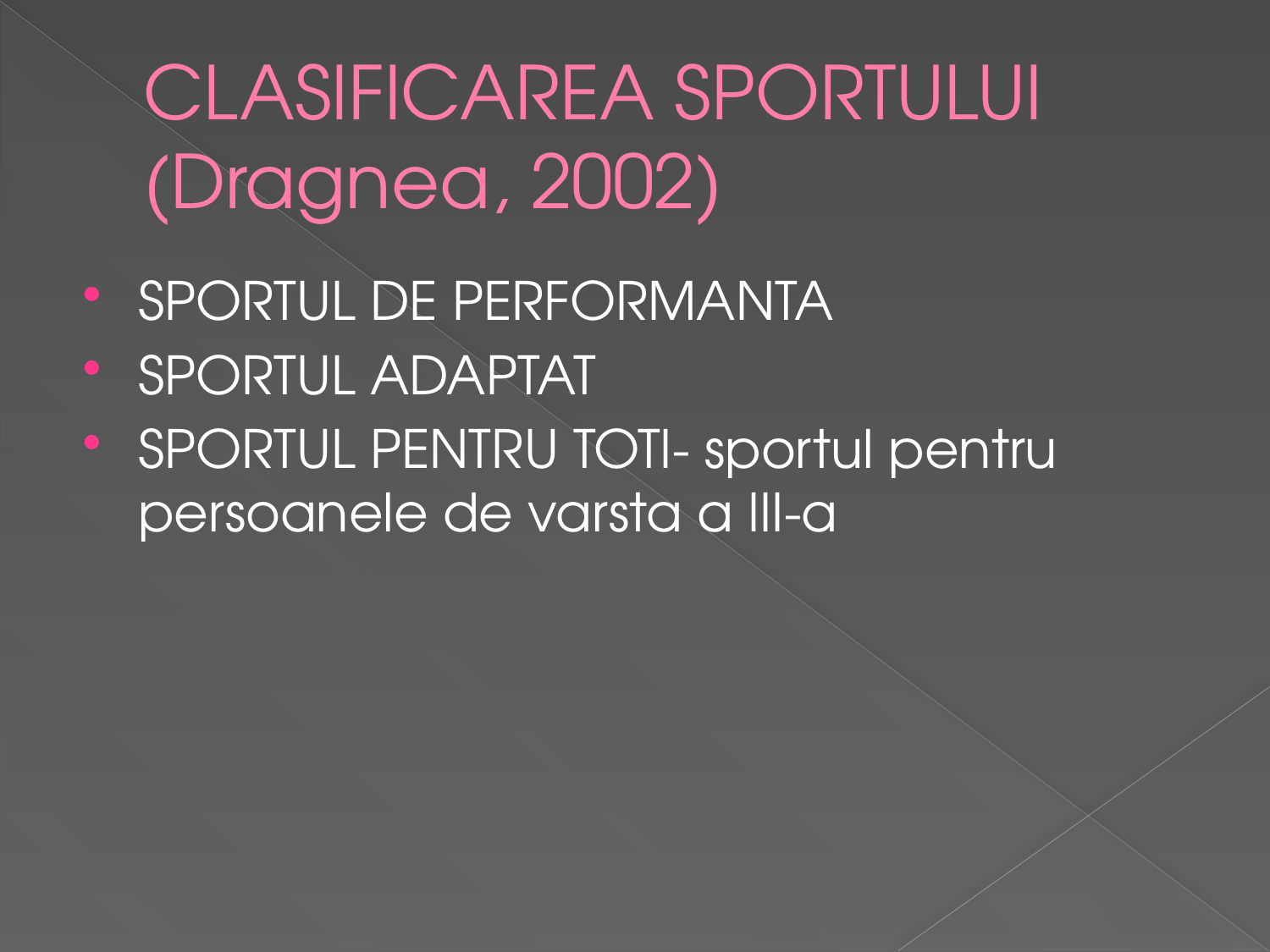

# CLASIFICAREA SPORTULUI (Dragnea, 2002)
SPORTUL DE PERFORMANTA
SPORTUL ADAPTAT
SPORTUL PENTRU TOTI- sportul pentru persoanele de varsta a III-a